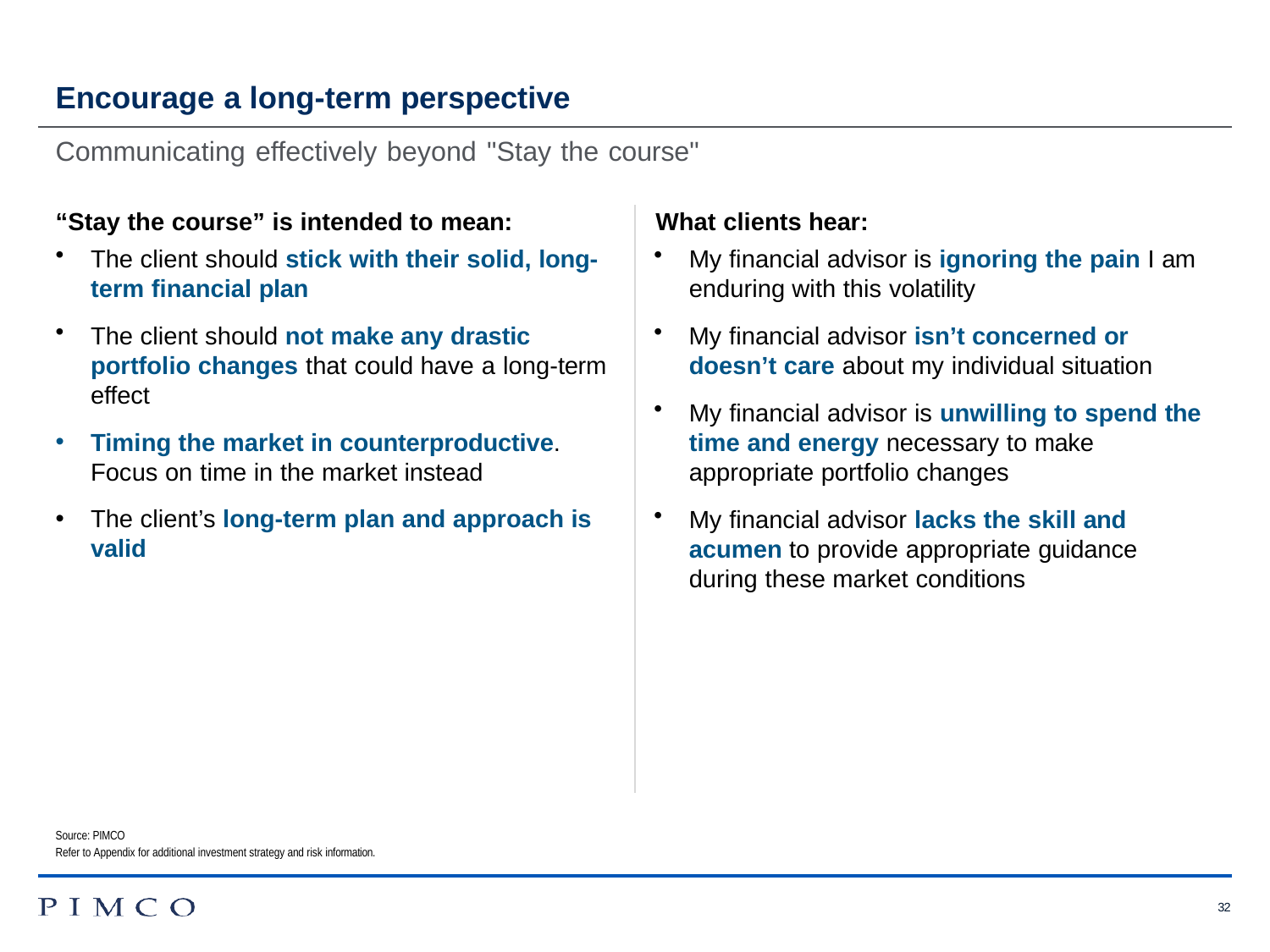

# Encourage a long-term perspective
Communicating effectively beyond "Stay the course"

“Stay the course” is intended to mean:	What clients hear:

The client should stick with their solid, long- term financial plan
The client should not make any drastic portfolio changes that could have a long-term effect
Timing the market in counterproductive. Focus on time in the market instead
The client’s long-term plan and approach is valid
My financial advisor is ignoring the pain I am enduring with this volatility
My financial advisor isn’t concerned or
doesn’t care about my individual situation
My financial advisor is unwilling to spend the time and energy necessary to make appropriate portfolio changes
My financial advisor lacks the skill and acumen to provide appropriate guidance during these market conditions
Source: PIMCO
Refer to Appendix for additional investment strategy and risk information.
32